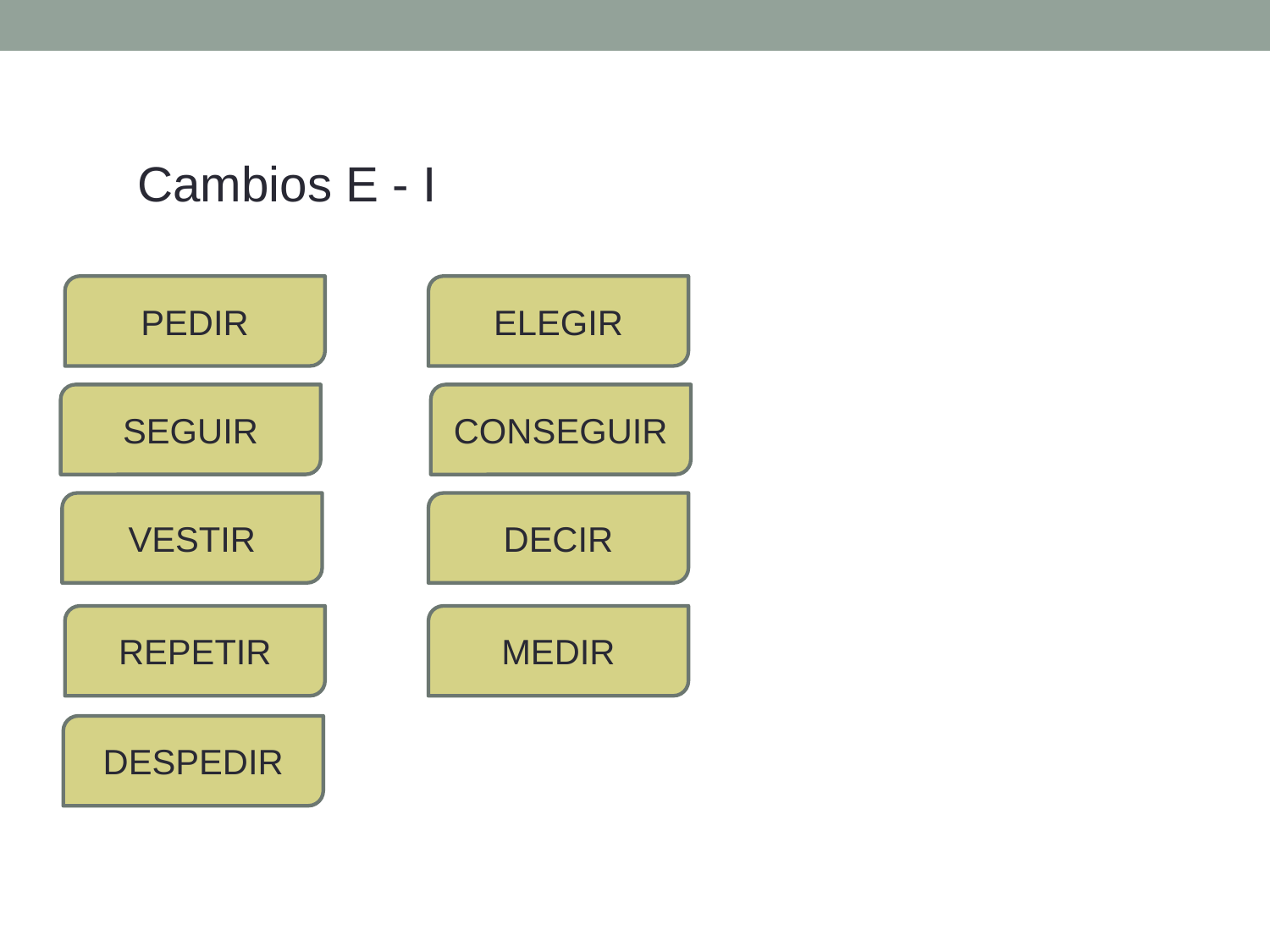

Cambios E - I
PEDIR
ELEGIR
SEGUIR
CONSEGUIR
VESTIR
DECIR
REPETIR
MEDIR
DESPEDIR